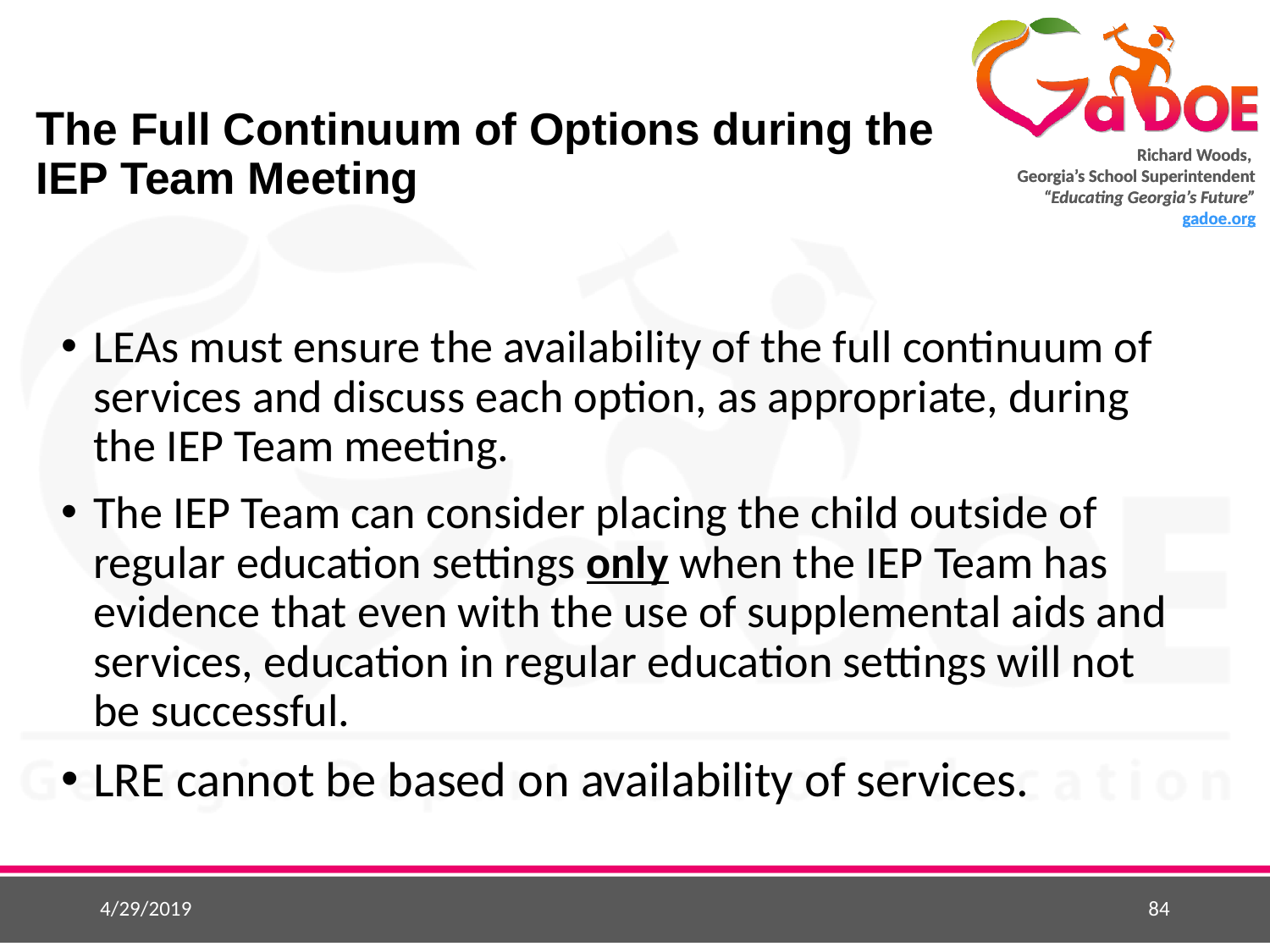

# The Full Continuum of Options during the IEP Team Meeting
LEAs must ensure the availability of the full continuum of services and discuss each option, as appropriate, during the IEP Team meeting.
The IEP Team can consider placing the child outside of regular education settings only when the IEP Team has evidence that even with the use of supplemental aids and services, education in regular education settings will not be successful.
LRE cannot be based on availability of services.
4/29/2019
84